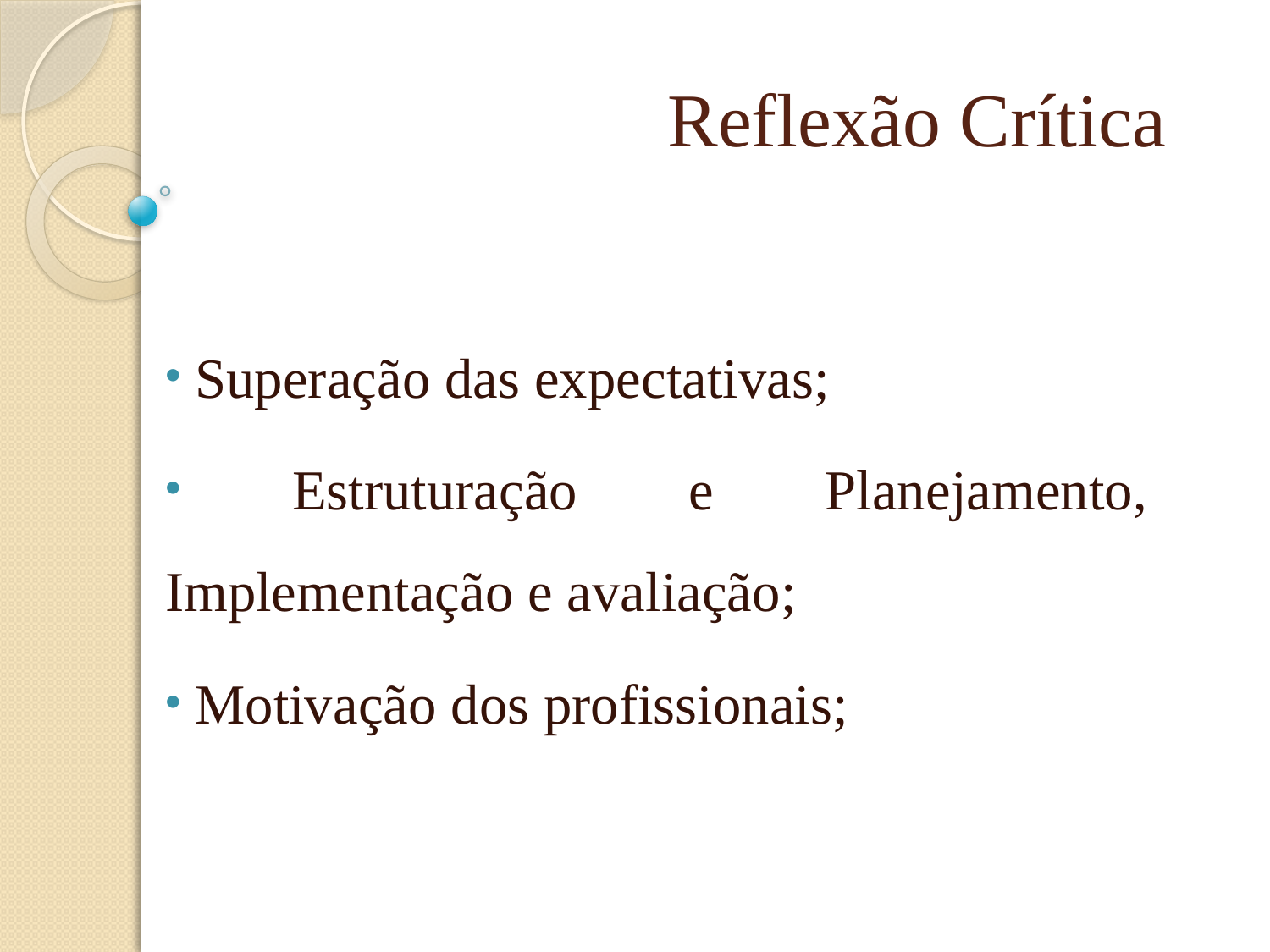

# Reflexão Crítica
 Superação das expectativas;
 Estruturação e Planejamento, Implementação e avaliação;
 Motivação dos profissionais;